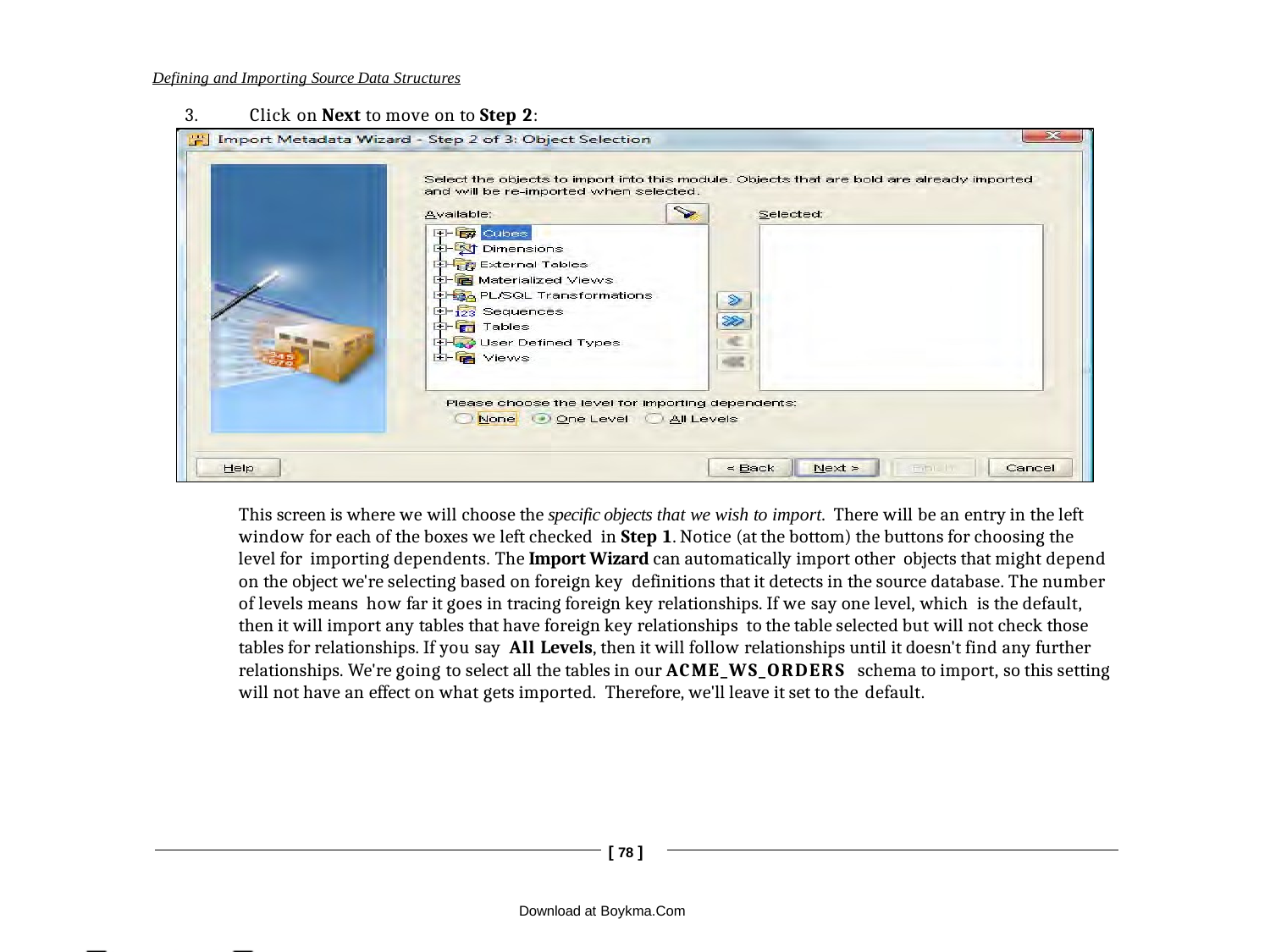

Defining and Importing Source Data Structures

3.	Click on Next to move on to Step 2:

This screen is where we will choose the specific objects that we wish to import.  There will be an entry in the left window for each of the boxes we left checked  in Step 1. Notice (at the bottom) the buttons for choosing the level for  importing dependents. The Import Wizard can automatically import other  objects that might depend on the object we're selecting based on foreign key  definitions that it detects in the source database. The number of levels means  how far it goes in tracing foreign key relationships. If we say one level, which  is the default, then it will import any tables that have foreign key relationships  to the table selected but will not check those tables for relationships. If you say  All Levels, then it will follow relationships until it doesn't find any further  relationships. We're going to select all the tables in our ACME_WS_ORDERS  schema to import, so this setting will not have an effect on what gets imported.  Therefore, we'll leave it set to the default.
[ 78 ]
Download at Boykma.Com